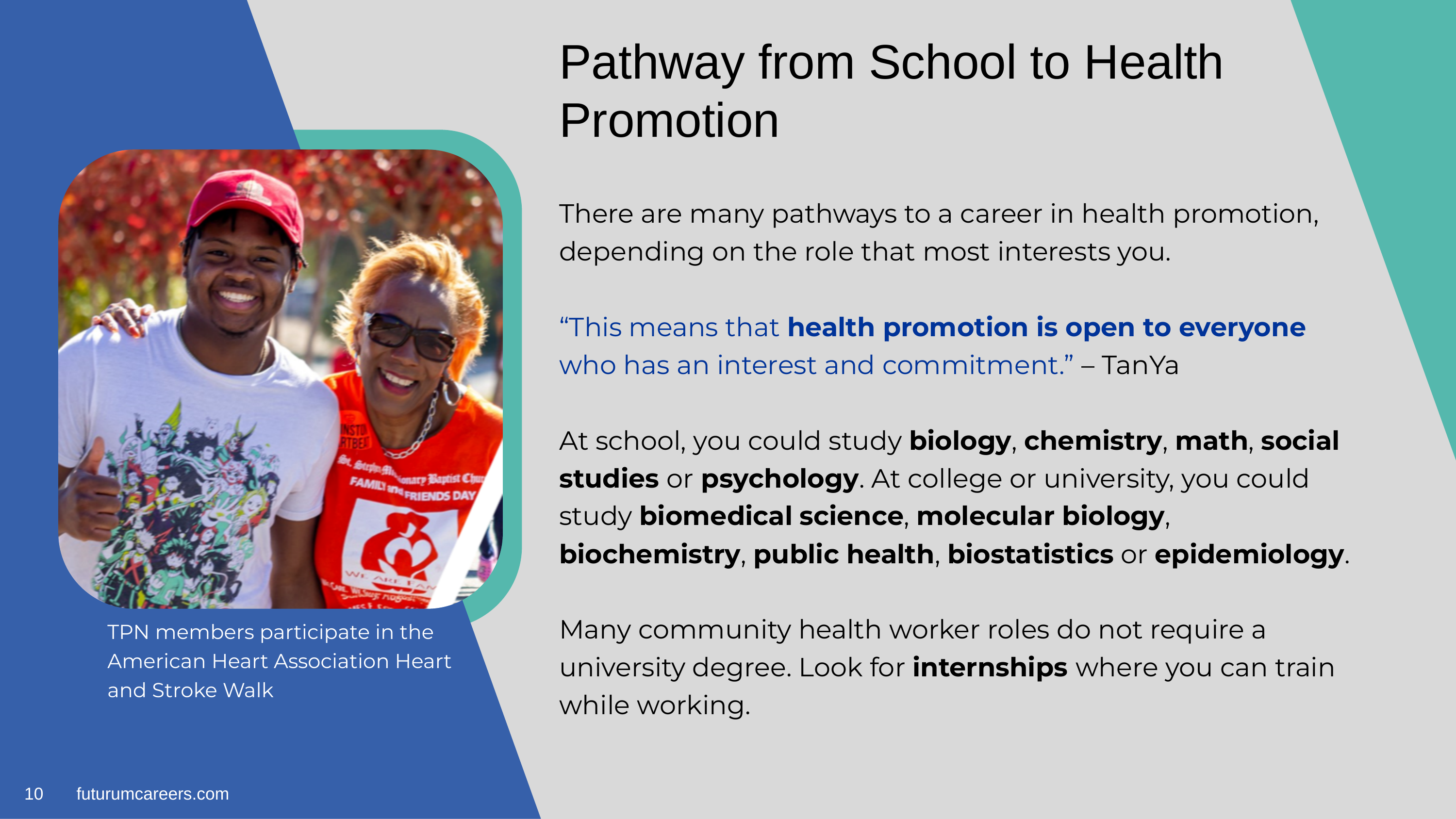

Pathway from School to Health Promotion

There are many pathways to a career in health promotion, depending on the role that most interests you.

“This means that health promotion is open to everyone who has an interest and commitment.” – TanYa

At school, you could study biology, chemistry, math, social studies or psychology. At college or university, you could study biomedical science, molecular biology, biochemistry, public health, biostatistics or epidemiology.

Many community health worker roles do not require a university degree. Look for internships where you can train while working.
TPN members participate in the American Heart Association Heart and Stroke Walk
10       futurumcareers.com